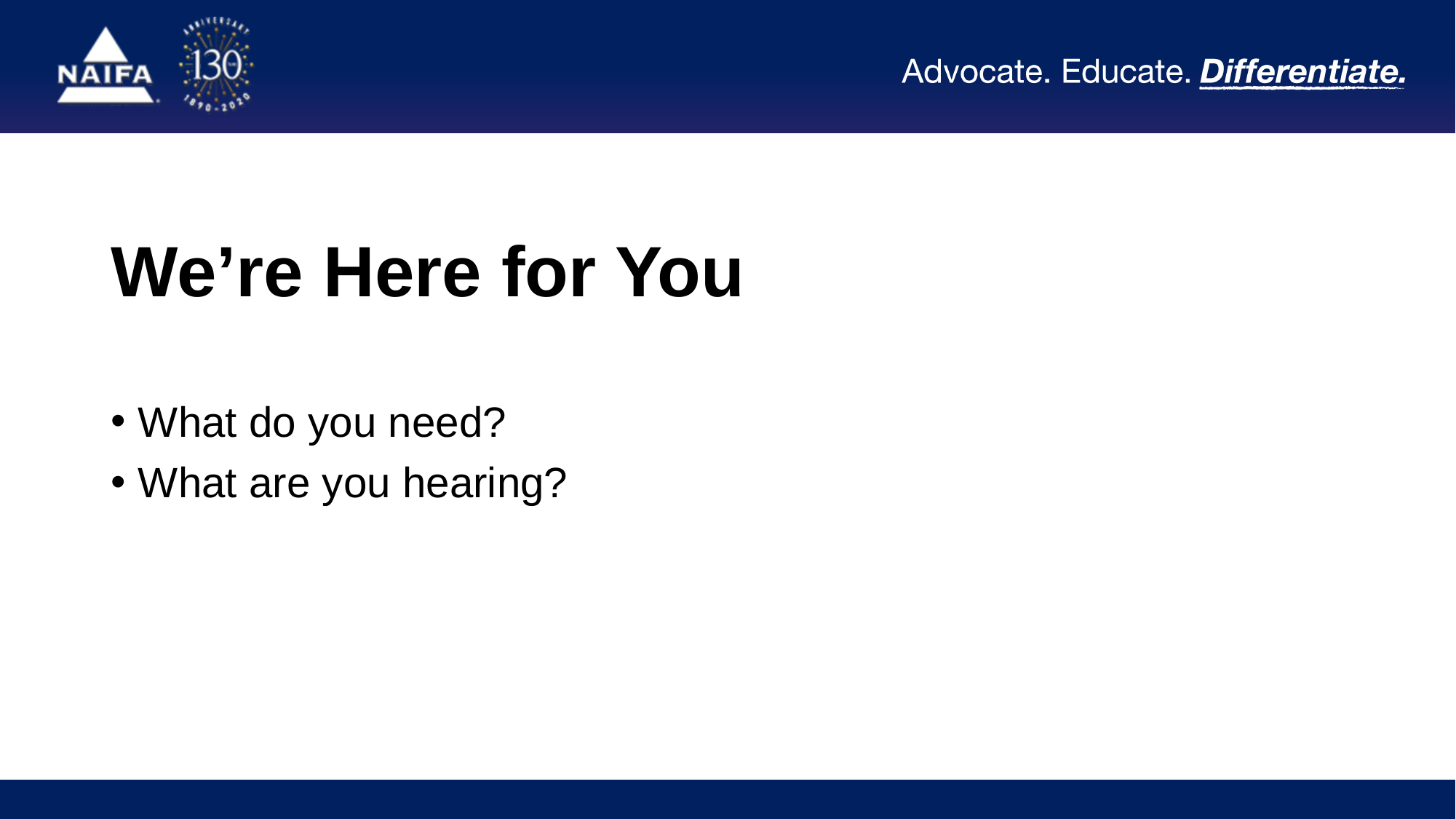

# We’re Here for You
What do you need?
What are you hearing?